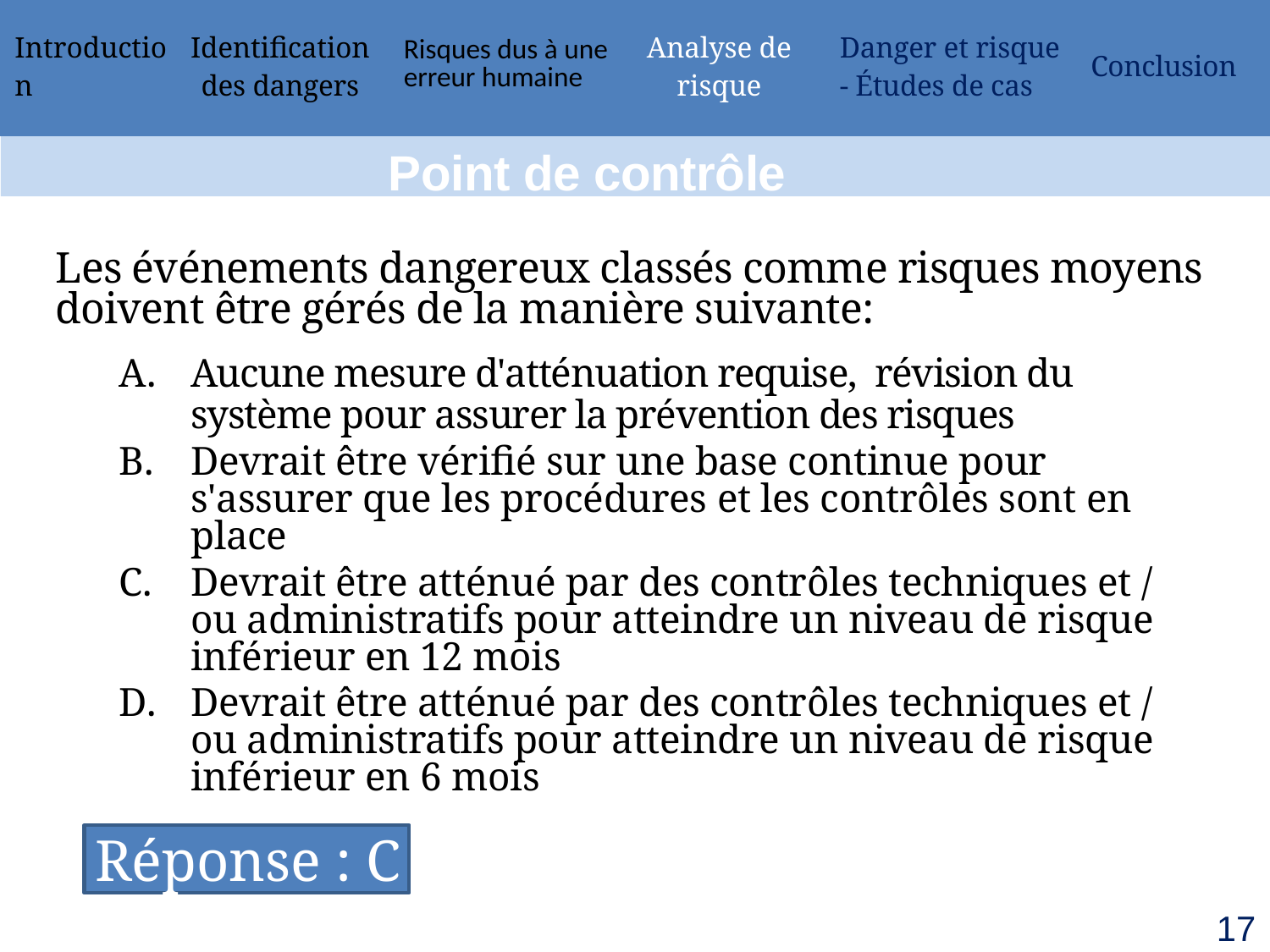

| Introduction | Identification des dangers | Risques dus à une erreur humaine | Analyse de risque | Danger et risque - Études de cas | Conclusion |
| --- | --- | --- | --- | --- | --- |

Point de contrôle
Les événements dangereux classés comme risques moyens doivent être gérés de la manière suivante:
Aucune mesure d'atténuation requise,  révision du système pour assurer la prévention des risques
Devrait être vérifié sur une base continue pour s'assurer que les procédures et les contrôles sont en place
Devrait être atténué par des contrôles techniques et / ou administratifs pour atteindre un niveau de risque inférieur en 12 mois
Devrait être atténué par des contrôles techniques et / ou administratifs pour atteindre un niveau de risque inférieur en 6 mois
Réponse : C
172